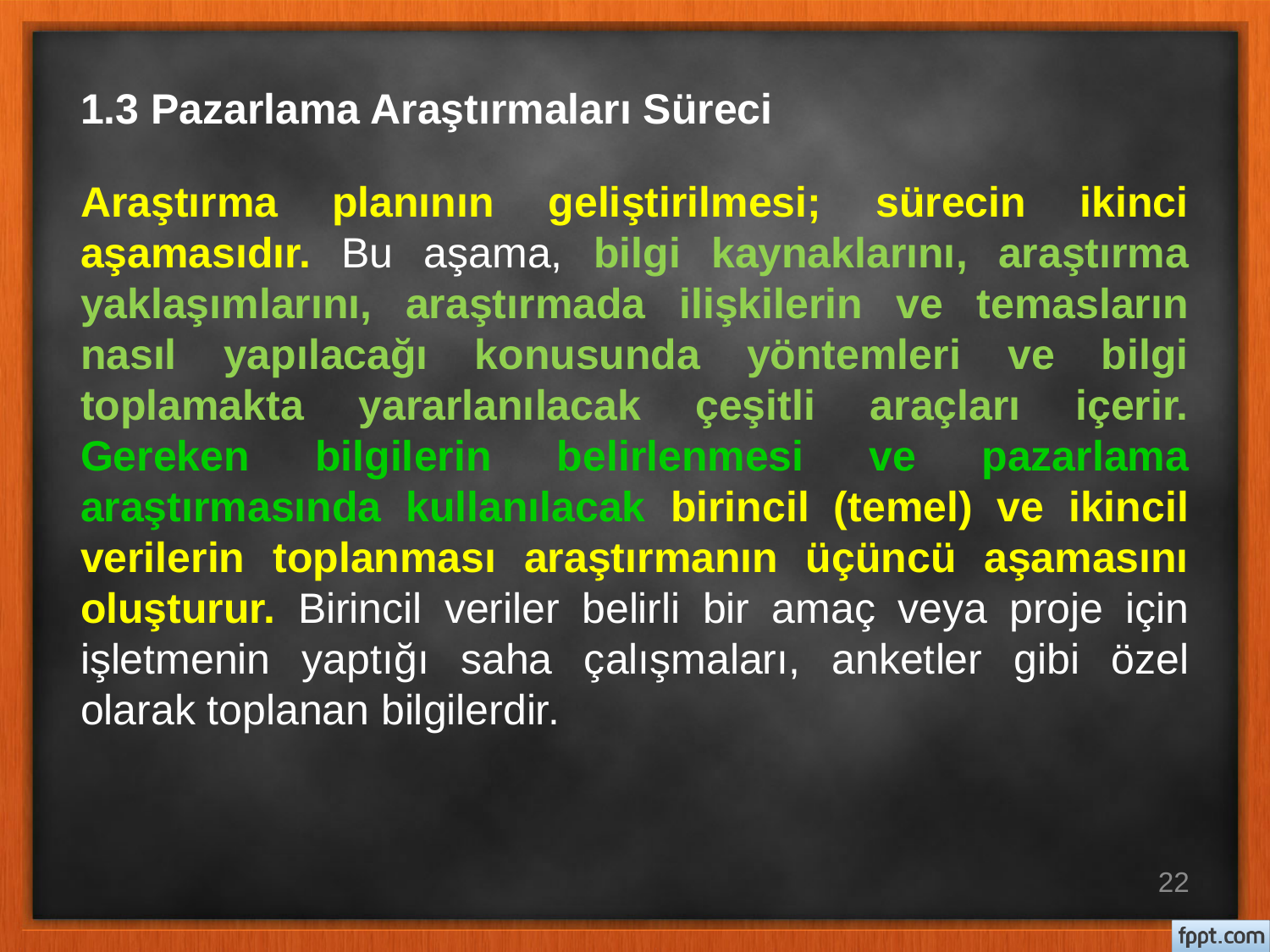

# 1.3 Pazarlama Araştırmaları Süreci
Araştırma planının geliştirilmesi; sürecin ikinci aşamasıdır. Bu aşama, bilgi kaynaklarını, araştırma yaklaşımlarını, araştırmada ilişkilerin ve temasların nasıl yapılacağı konusunda yöntemleri ve bilgi toplamakta yararlanılacak çeşitli araçları içerir. Gereken bilgilerin belirlenmesi ve pazarlama araştırmasında kullanılacak birincil (temel) ve ikincil verilerin toplanması araştırmanın üçüncü aşamasını oluşturur. Birincil veriler belirli bir amaç veya proje için işletmenin yaptığı saha çalışmaları, anketler gibi özel olarak toplanan bilgilerdir.

22